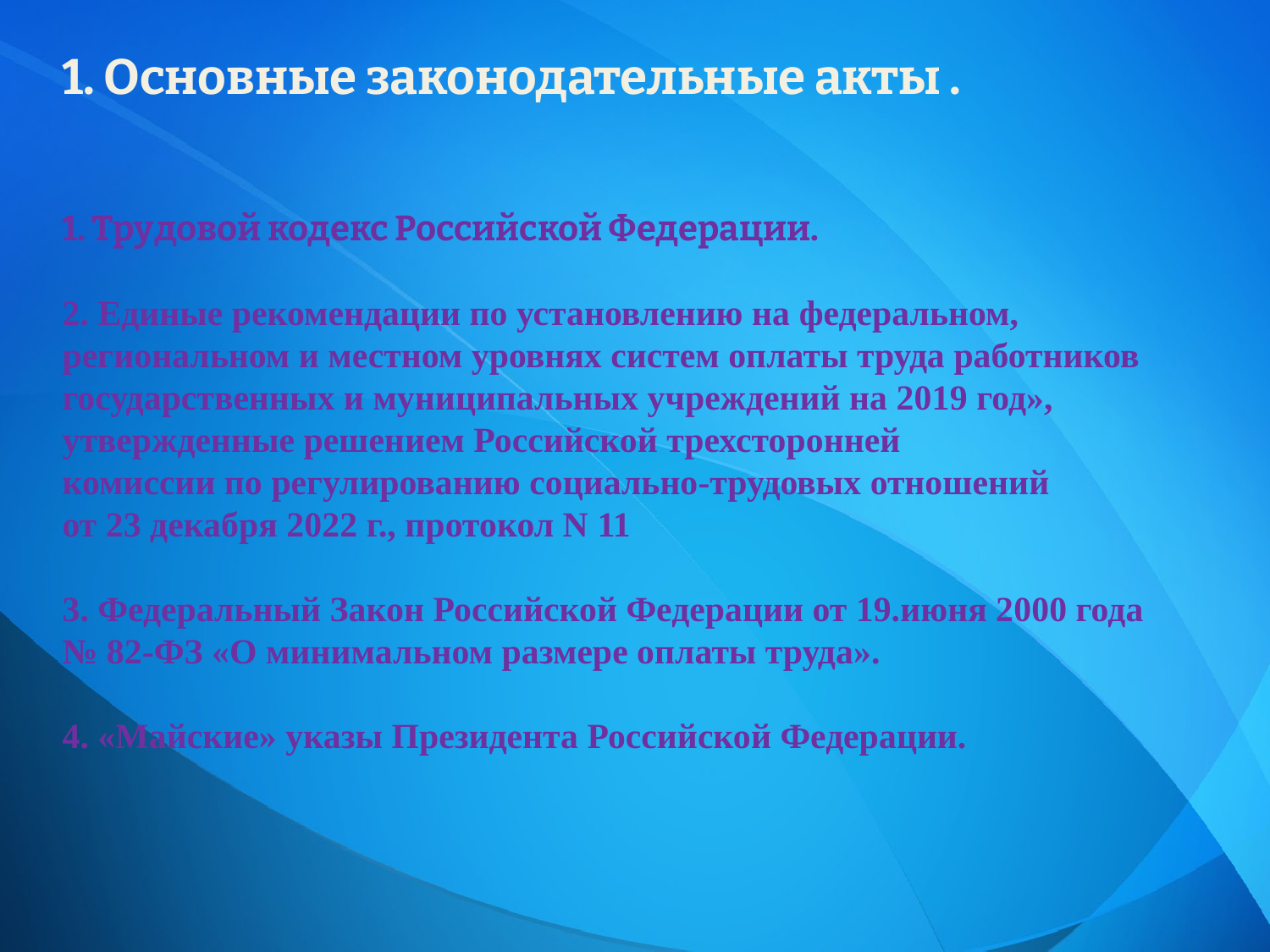

# 1. Основные законодательные акты . 1. Трудовой кодекс Российской Федерации. 2. Единые рекомендации по установлению на федеральном, региональном и местном уровнях систем оплаты труда работников государственных и муниципальных учреждений на 2019 год», утвержденные решением Российской трехсторонней комиссии по регулированию социально-трудовых отношений от 23 декабря 2022 г., протокол N 11 3. Федеральный Закон Российской Федерации от 19.июня 2000 года        № 82-ФЗ «О минимальном размере оплаты труда». 4. «Майские» указы Президента Российской Федерации.